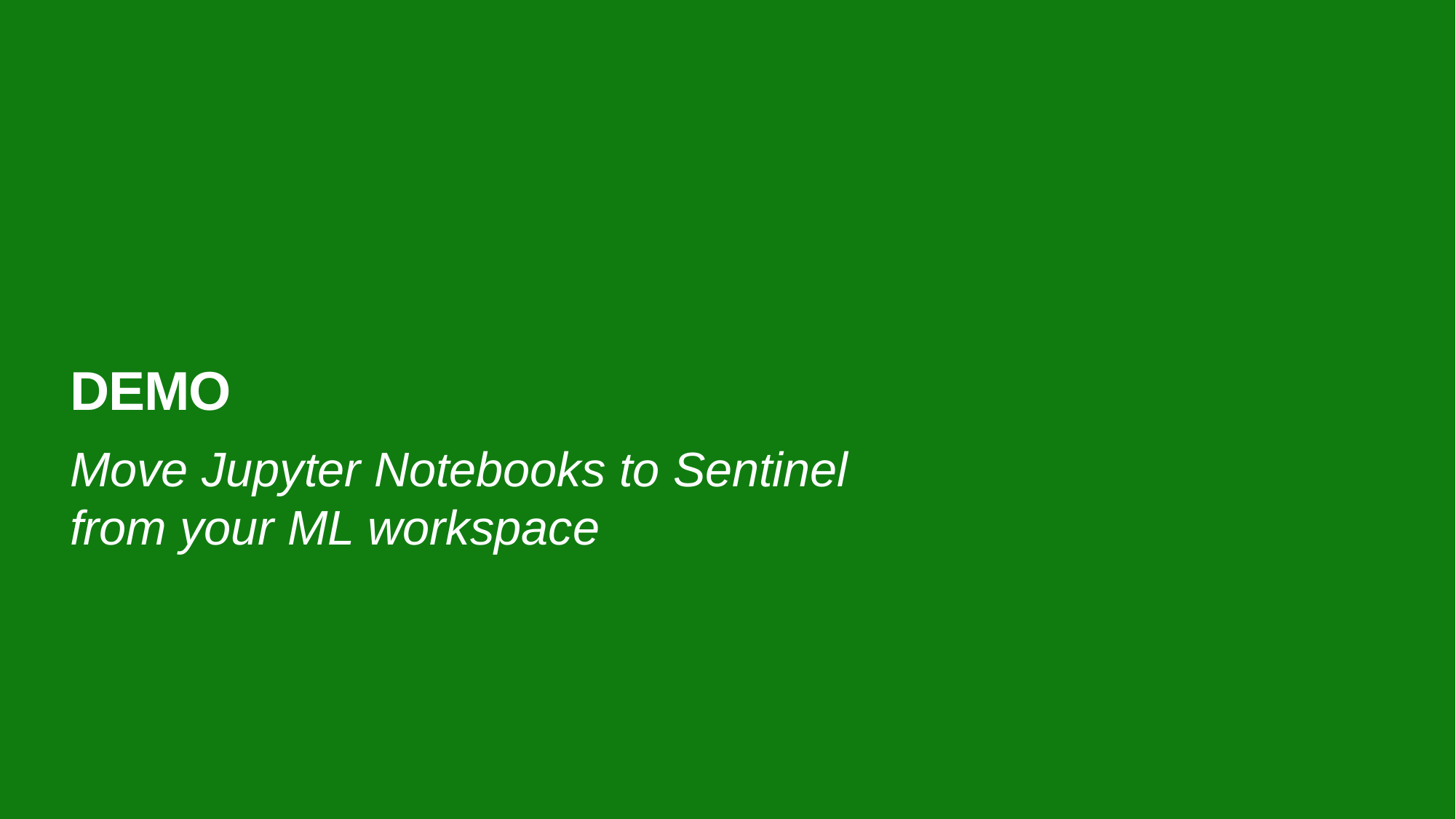

# DEMO
Move Jupyter Notebooks to Sentinel from your ML workspace